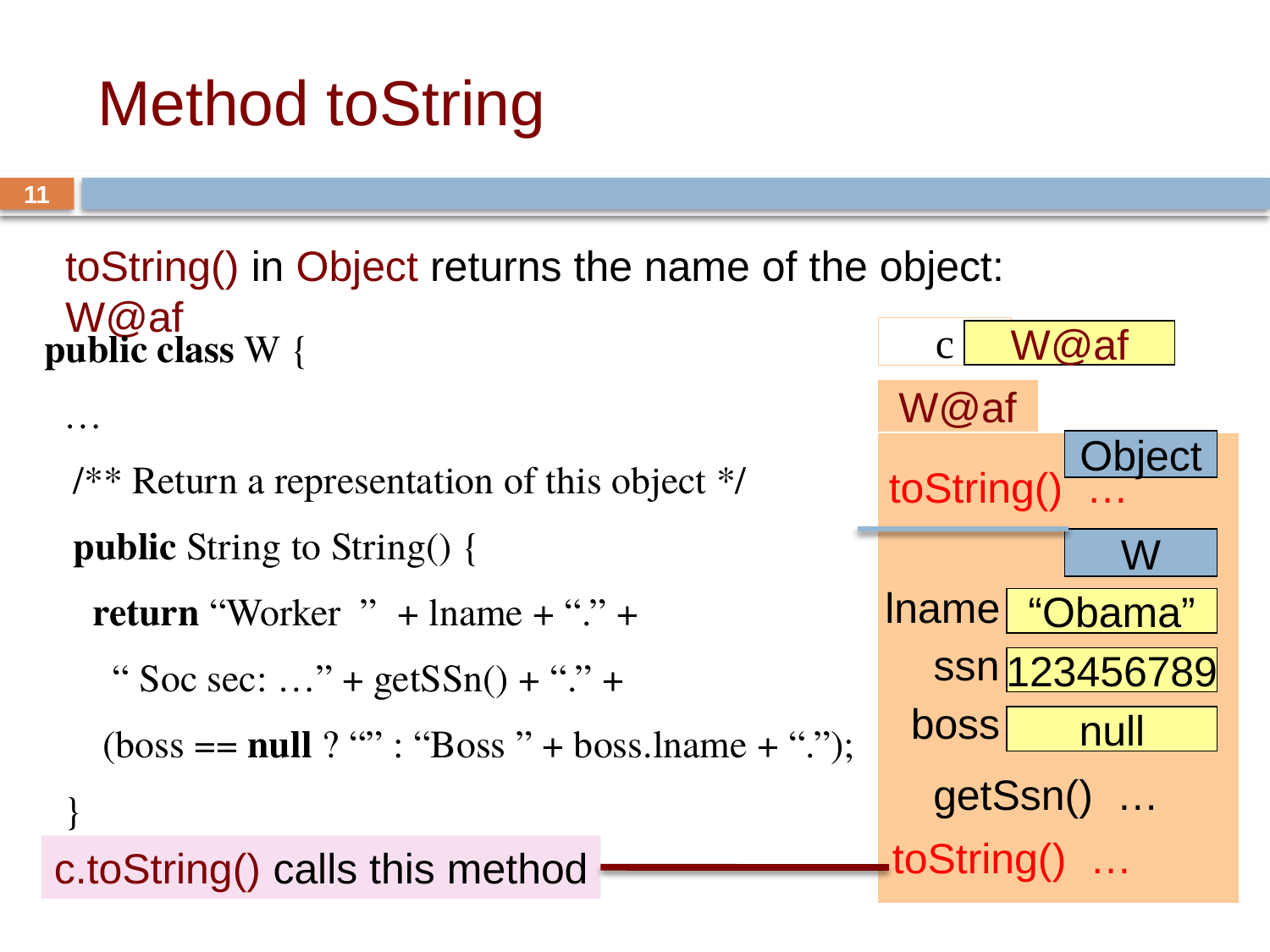

# Method toString
11
toString() in Object returns the name of the object:  W@af
public class W {
  …
   /** Return a representation of this object */
   public String to String() {
     return “Worker  ”  + lname + “.” +
       “ Soc sec: …” + getSSn() + “.” +
      (boss == null ? “” : “Boss ” + boss.lname + “.”);
  }
c
W@af
W@af
Object

toString()  …
W
lname
“Obama”
ssn
123456789
boss
null
getSsn()  …
toString()  …
c.toString() calls this method